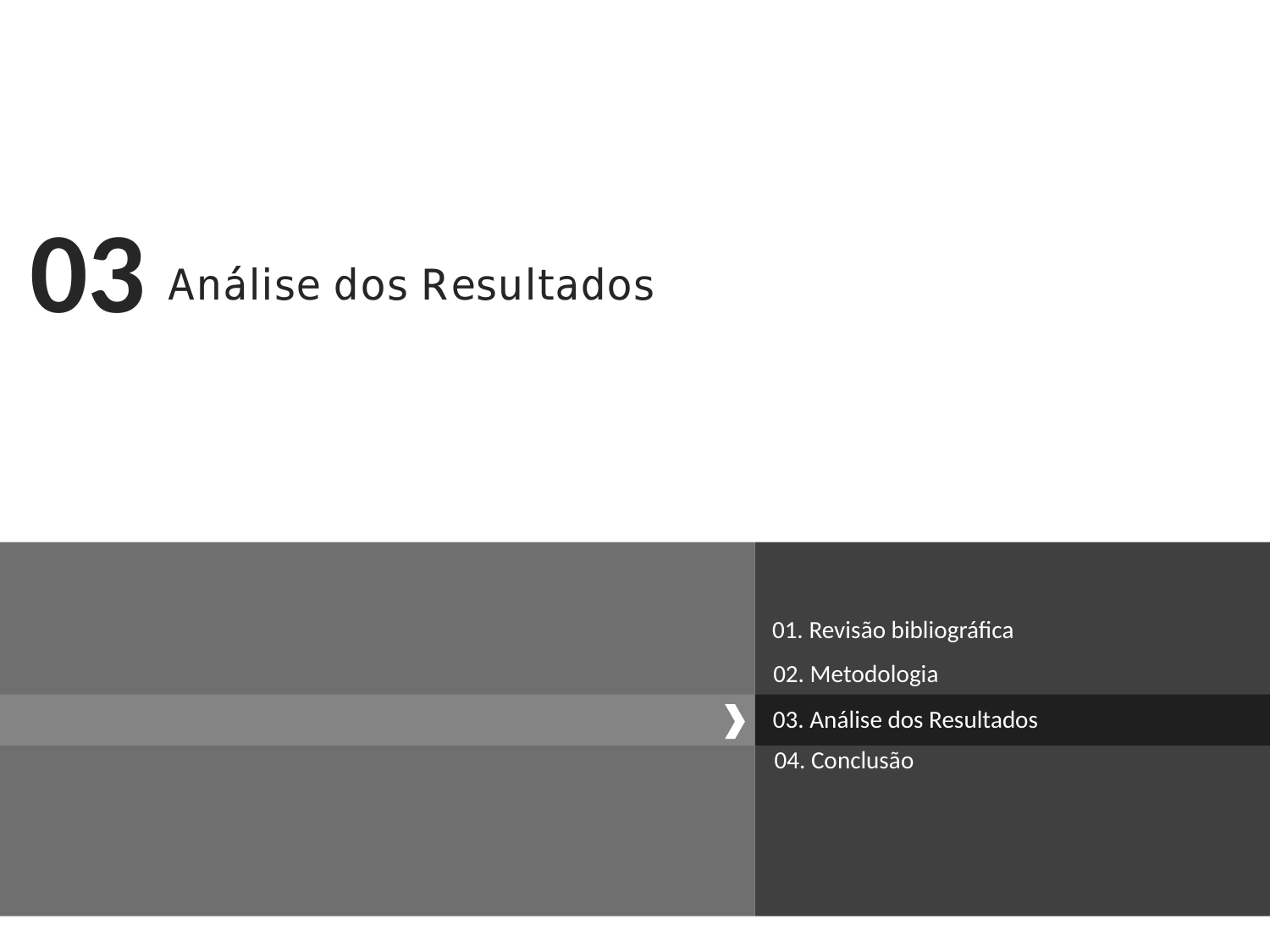

03
Análise dos Resultados

01. Revisão bibliográfica
02. Metodologia

03. Análise dos Resultados

04. Conclusão